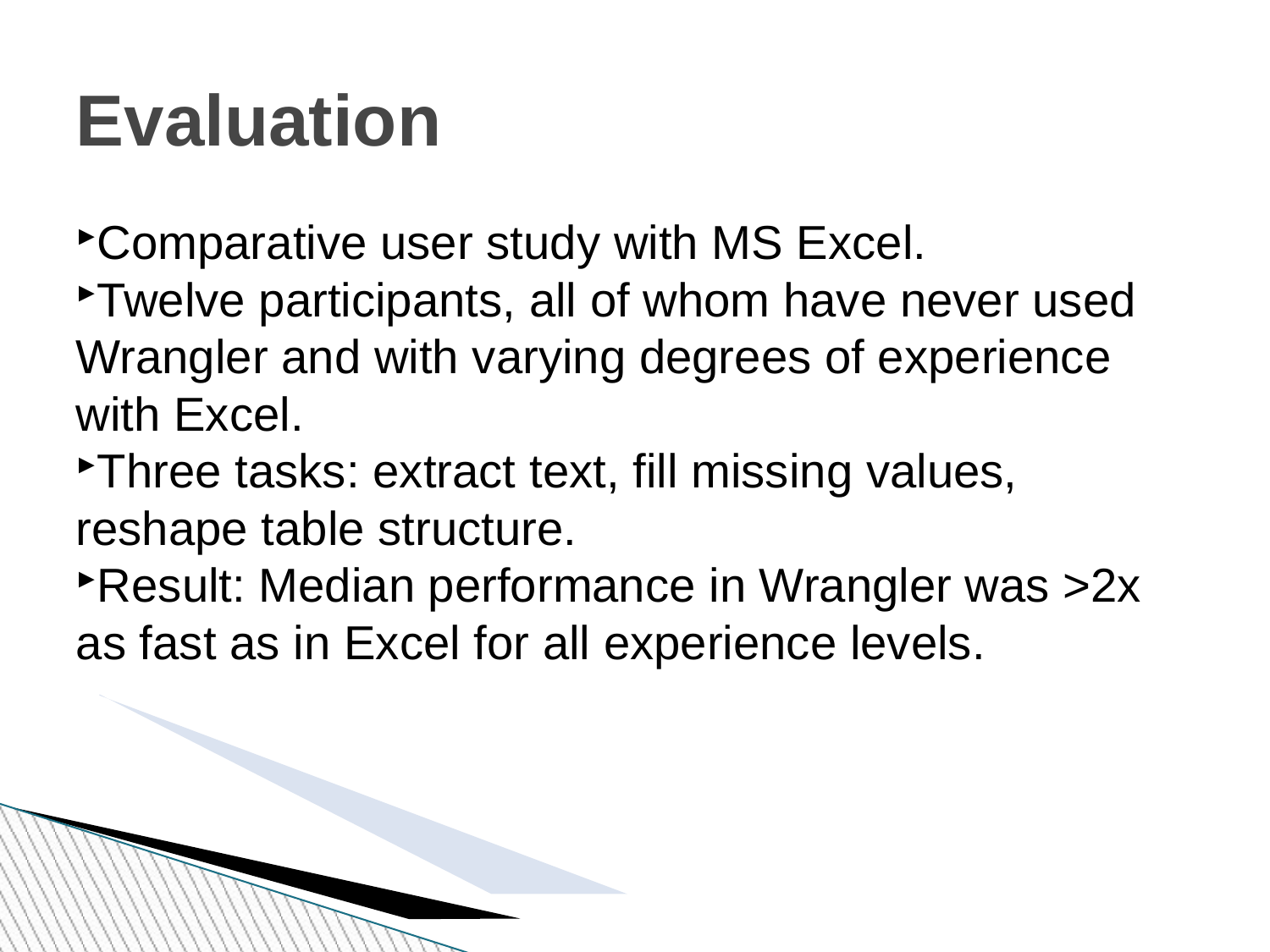

Evaluation
Comparative user study with MS Excel.
Twelve participants, all of whom have never used Wrangler and with varying degrees of experience with Excel.
Three tasks: extract text, fill missing values, reshape table structure.
Result: Median performance in Wrangler was >2x as fast as in Excel for all experience levels.